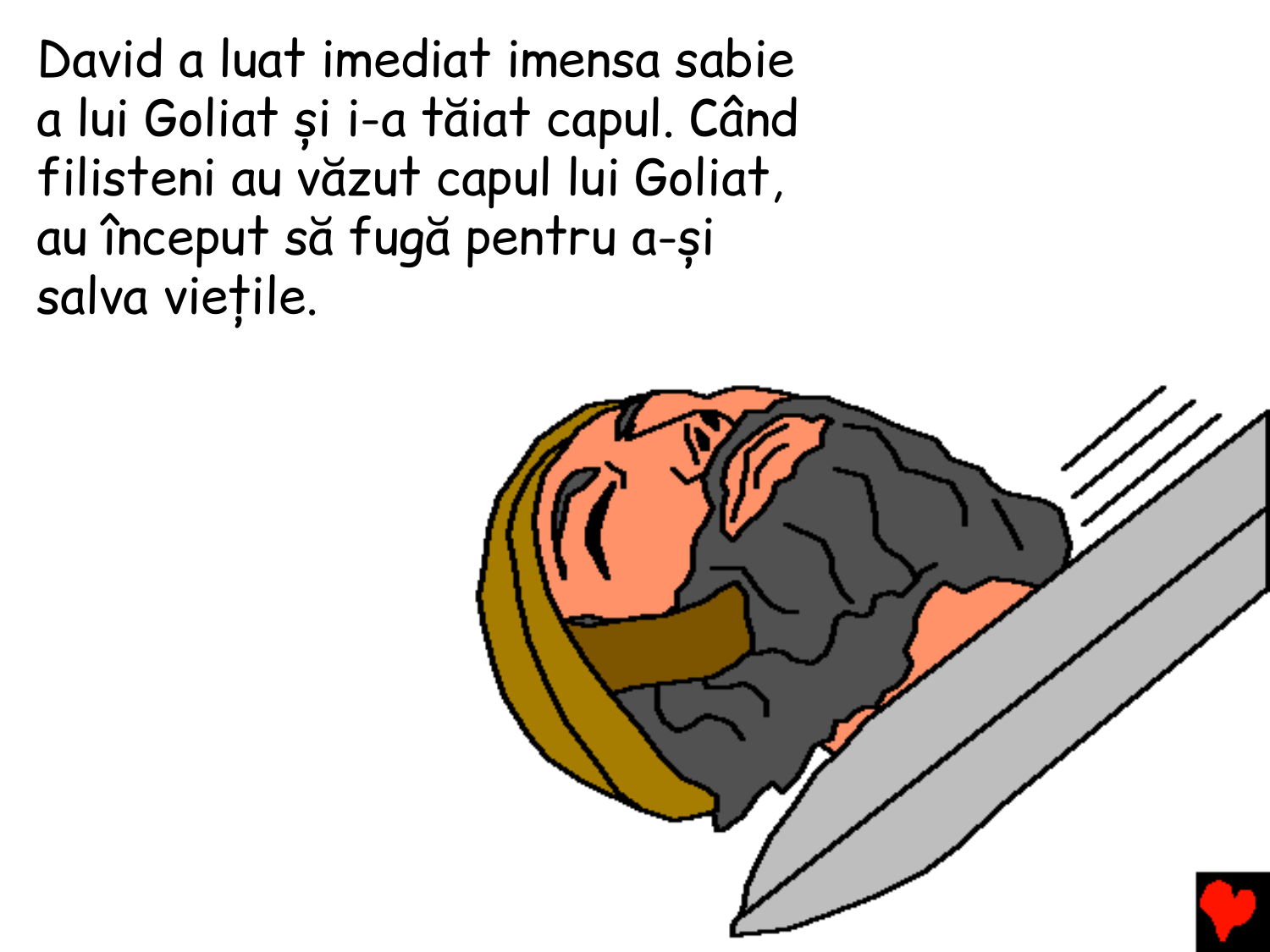

David a luat imediat imensa sabie a lui Goliat și i-a tăiat capul. Când filisteni au văzut capul lui Goliat, au început să fugă pentru a-și salva viețile.